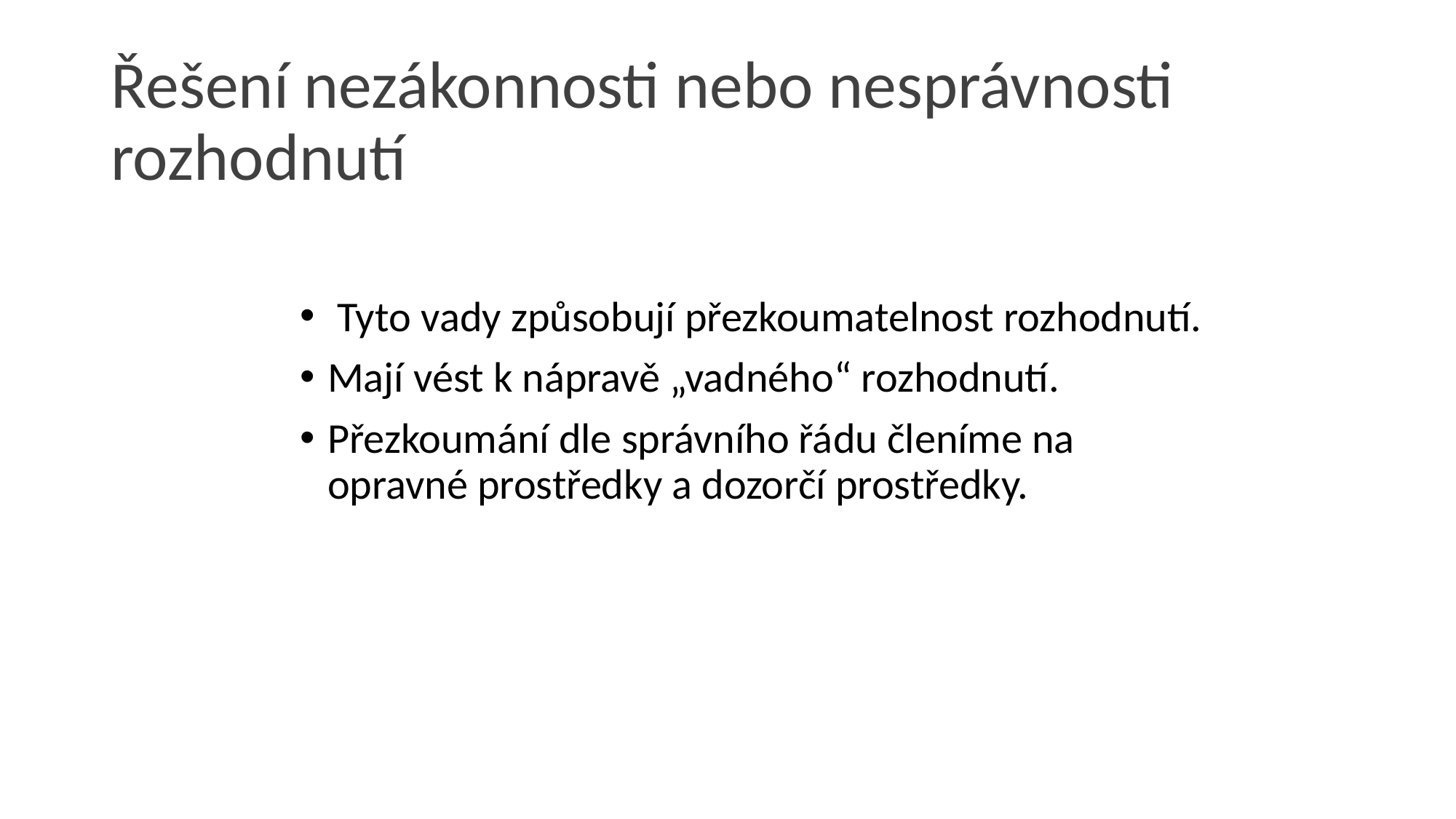

# Řešení nezákonnosti nebo nesprávnosti rozhodnutí
 Tyto vady způsobují přezkoumatelnost rozhodnutí.
Mají vést k nápravě „vadného“ rozhodnutí.
Přezkoumání dle správního řádu členíme na opravné prostředky a dozorčí prostředky.